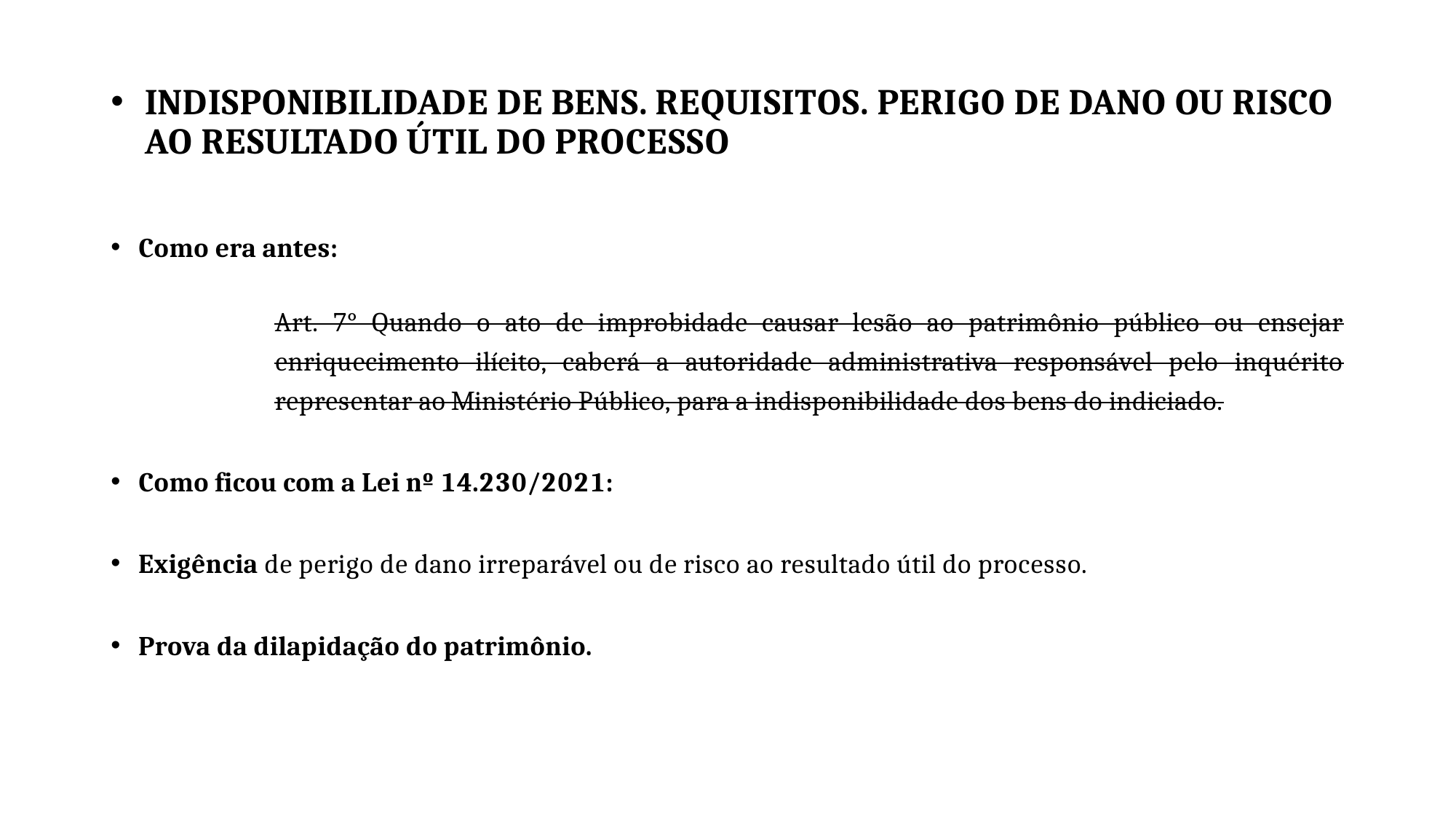

# INDISPONIBILIDADE DE BENS. REQUISITOS. PERIGO DE DANO OU RISCO AO RESULTADO ÚTIL DO PROCESSO
Como era antes:
Art. 7° Quando o ato de improbidade causar lesão ao patrimônio público ou ensejar enriquecimento ilícito, caberá a autoridade administrativa responsável pelo inquérito representar ao Ministério Público, para a indisponibilidade dos bens do indiciado.
Como ficou com a Lei nº 14.230/2021:
Exigência de perigo de dano irreparável ou de risco ao resultado útil do processo.
Prova da dilapidação do patrimônio.